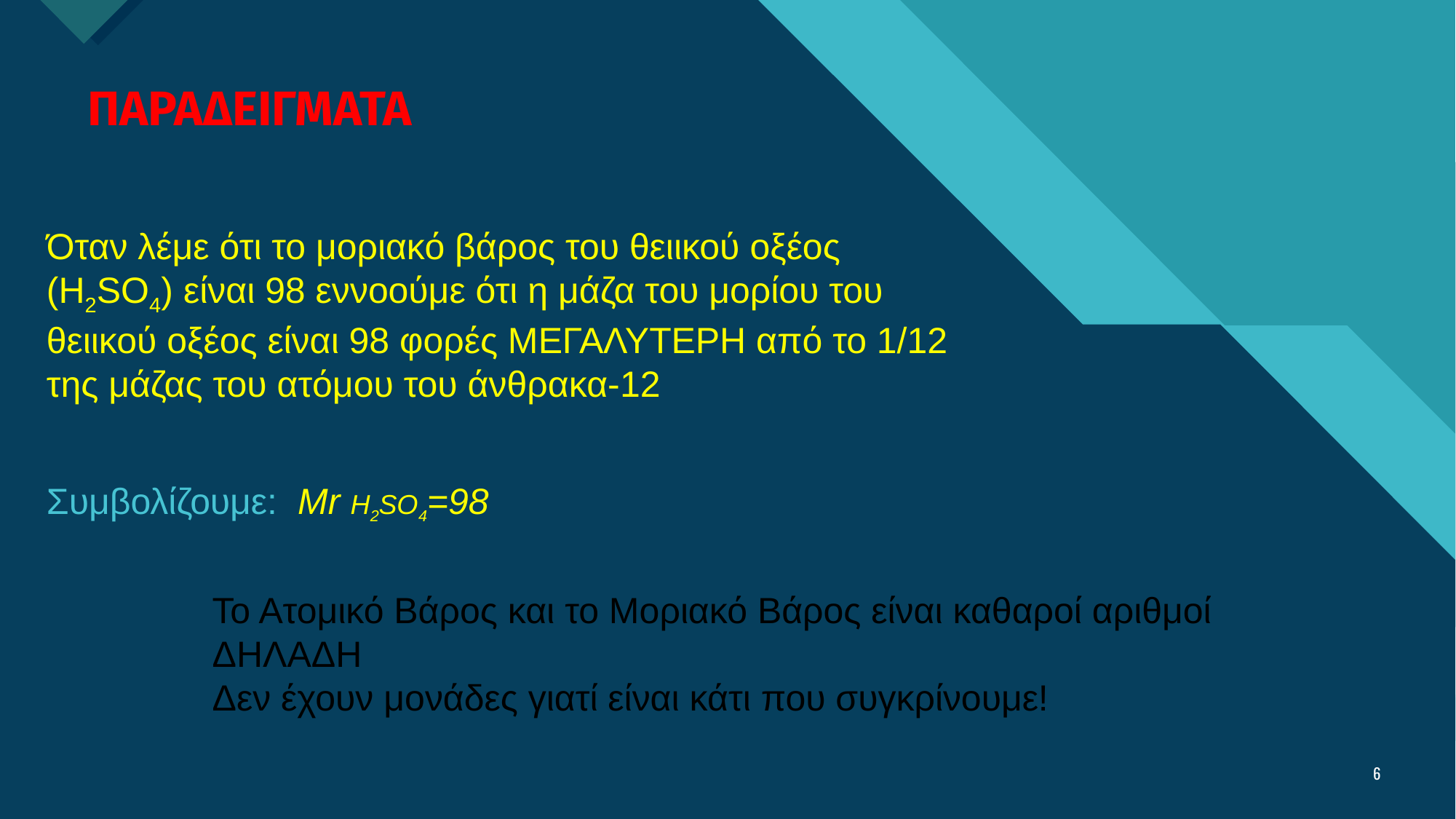

# ΠΑΡΑΔΕΙΓΜΑΤΑ
Όταν λέμε ότι το μοριακό βάρος του θειικού οξέος (Η2SO4) είναι 98 εννοούμε ότι η μάζα του μορίου του θειικού οξέος είναι 98 φορές ΜΕΓΑΛΥΤΕΡΗ από το 1/12 της μάζας του ατόμου του άνθρακα-12

Συμβολίζουμε:  Μr Η2SO4=98

Το Ατομικό Βάρος και το Μοριακό Βάρος είναι καθαροί αριθμοί ΔΗΛΑΔΗ
Δεν έχουν μονάδες γιατί είναι κάτι που συγκρίνουμε!
6